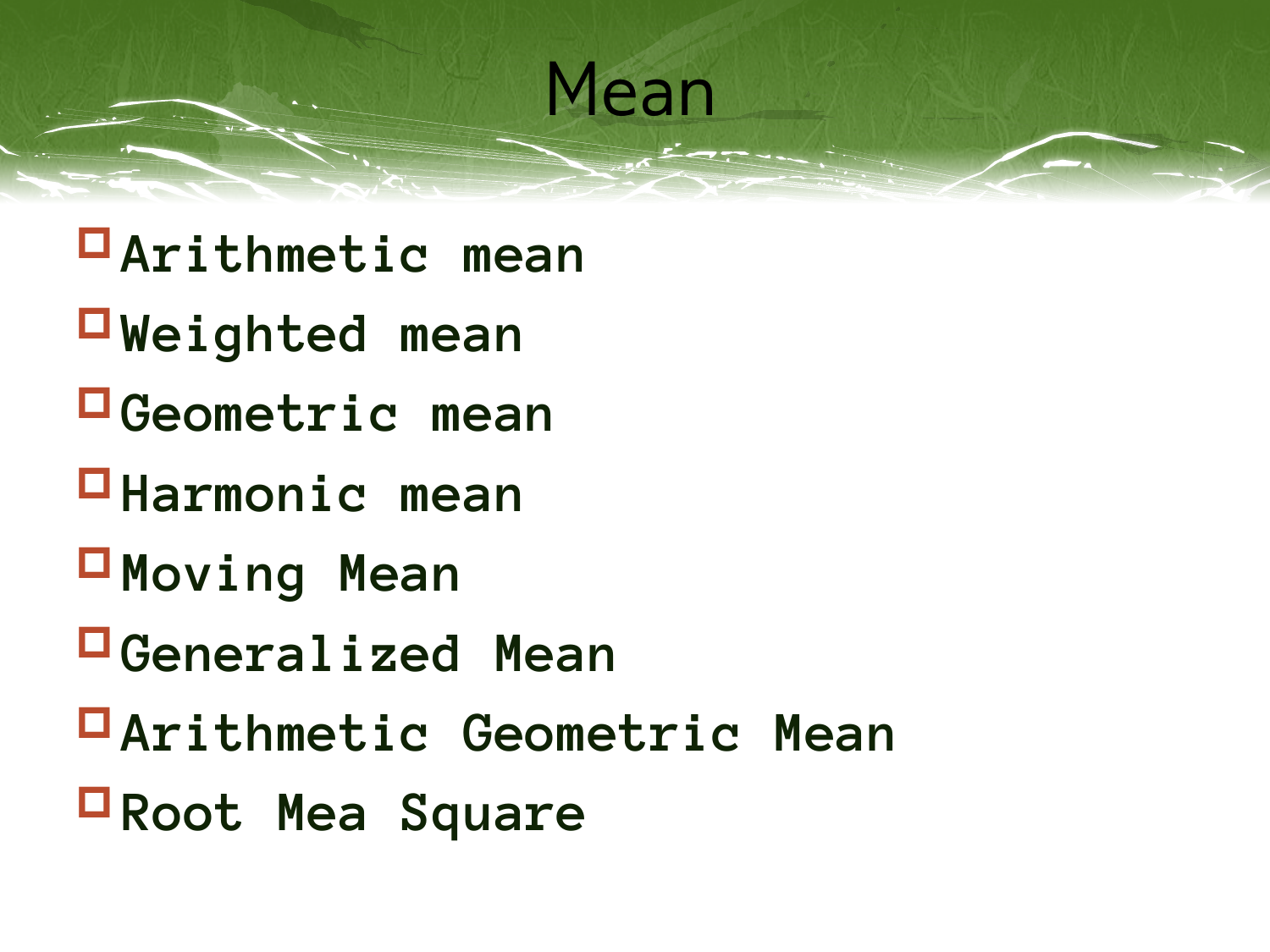

# Mean
Arithmetic mean
Weighted mean
Geometric mean
Harmonic mean
Moving Mean
Generalized Mean
Arithmetic Geometric Mean
Root Mea Square